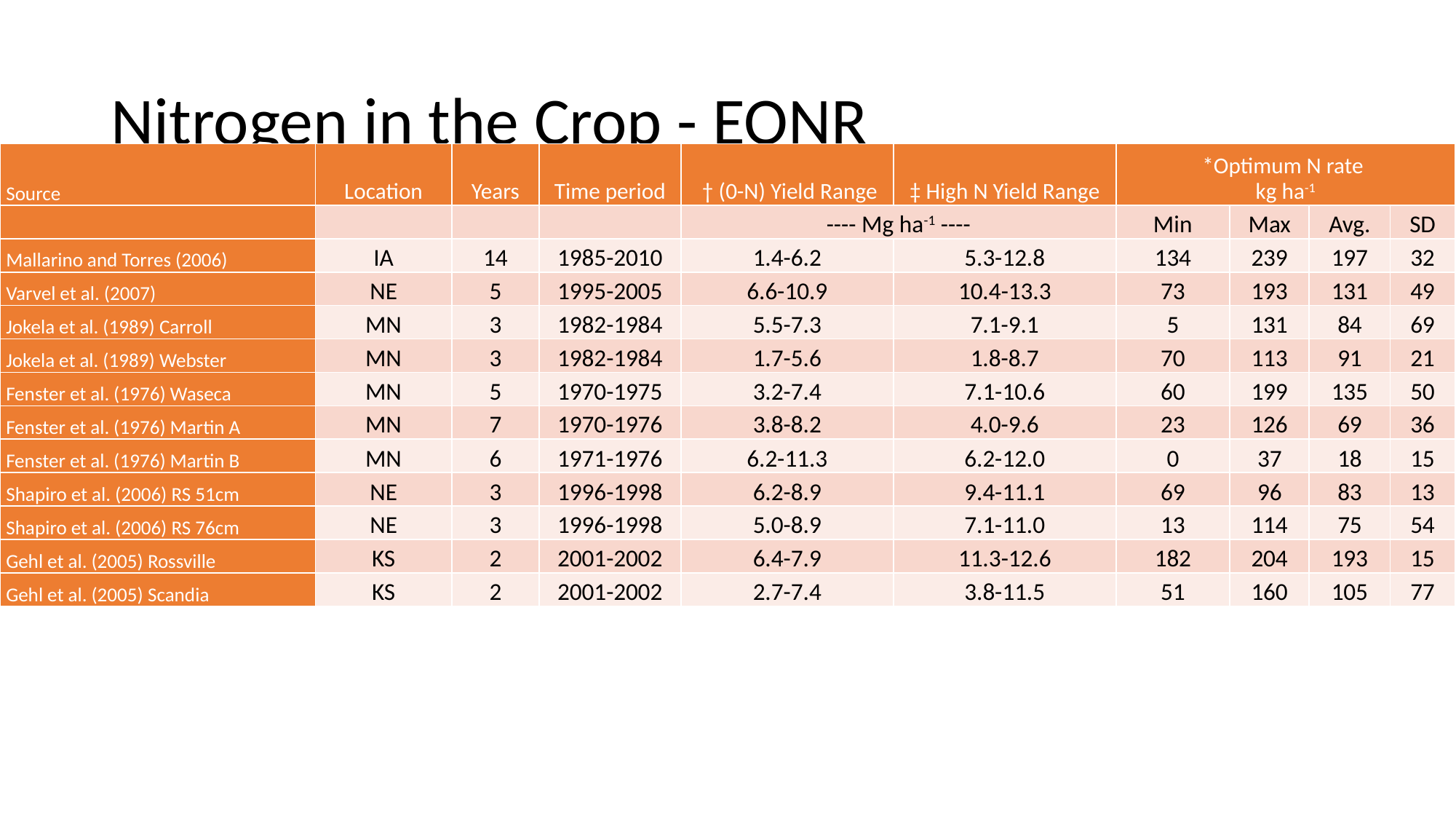

# Nitrogen in the Crop - EONR
| Source | Location | Years | Time period | † (0-N) Yield Range | ‡ High N Yield Range | \*Optimum N rate kg ha-1 |  |  |  |
| --- | --- | --- | --- | --- | --- | --- | --- | --- | --- |
|  |  |  |  | ---- Mg ha-1 ---- |  | Min | Max | Avg. | SD |
| Mallarino and Torres (2006) | IA | 14 | 1985-2010 | 1.4-6.2 | 5.3-12.8 | 134 | 239 | 197 | 32 |
| Varvel et al. (2007) | NE | 5 | 1995-2005 | 6.6-10.9 | 10.4-13.3 | 73 | 193 | 131 | 49 |
| Jokela et al. (1989) Carroll | MN | 3 | 1982-1984 | 5.5-7.3 | 7.1-9.1 | 5 | 131 | 84 | 69 |
| Jokela et al. (1989) Webster | MN | 3 | 1982-1984 | 1.7-5.6 | 1.8-8.7 | 70 | 113 | 91 | 21 |
| Fenster et al. (1976) Waseca | MN | 5 | 1970-1975 | 3.2-7.4 | 7.1-10.6 | 60 | 199 | 135 | 50 |
| Fenster et al. (1976) Martin A | MN | 7 | 1970-1976 | 3.8-8.2 | 4.0-9.6 | 23 | 126 | 69 | 36 |
| Fenster et al. (1976) Martin B | MN | 6 | 1971-1976 | 6.2-11.3 | 6.2-12.0 | 0 | 37 | 18 | 15 |
| Shapiro et al. (2006) RS 51cm | NE | 3 | 1996-1998 | 6.2-8.9 | 9.4-11.1 | 69 | 96 | 83 | 13 |
| Shapiro et al. (2006) RS 76cm | NE | 3 | 1996-1998 | 5.0-8.9 | 7.1-11.0 | 13 | 114 | 75 | 54 |
| Gehl et al. (2005) Rossville | KS | 2 | 2001-2002 | 6.4-7.9 | 11.3-12.6 | 182 | 204 | 193 | 15 |
| Gehl et al. (2005) Scandia | KS | 2 | 2001-2002 | 2.7-7.4 | 3.8-11.5 | 51 | 160 | 105 | 77 |